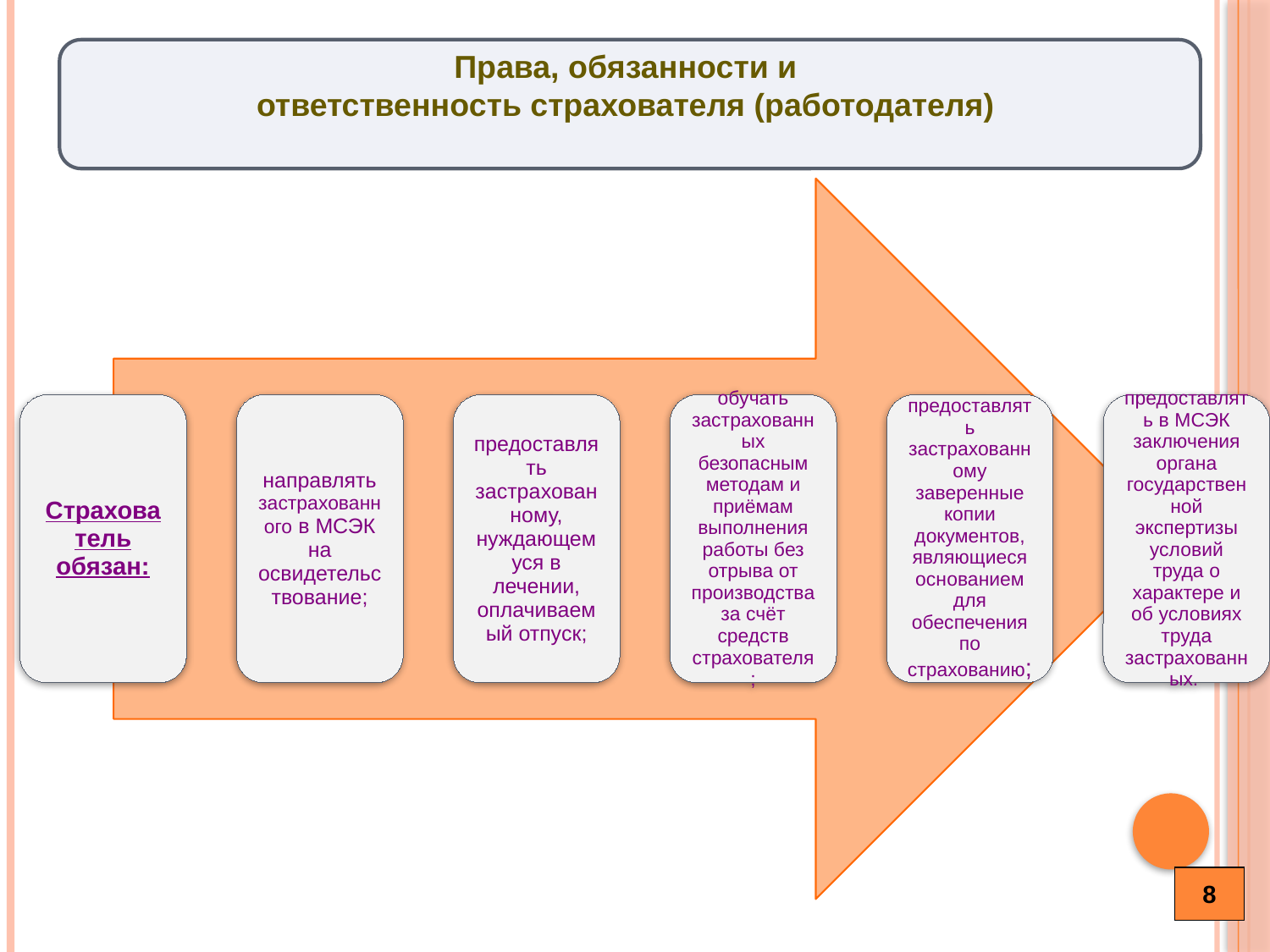

#
Права, обязанности и
ответственность страхователя (работодателя)

Страхователь обязан:
предоставлять застрахованному, нуждающемуся в лечении, оплачиваемый отпуск;
обучать застрахованных безопасным методам и приёмам выполнения работы без отрыва от производства за счёт средств страхователя;
предоставлять застрахованному заверенные копии документов, являющиеся основанием для обеспечения по страхованию;
предоставлять в МСЭК заключения органа государственной экспертизы условий труда о характере и об условиях труда застрахованных.
8